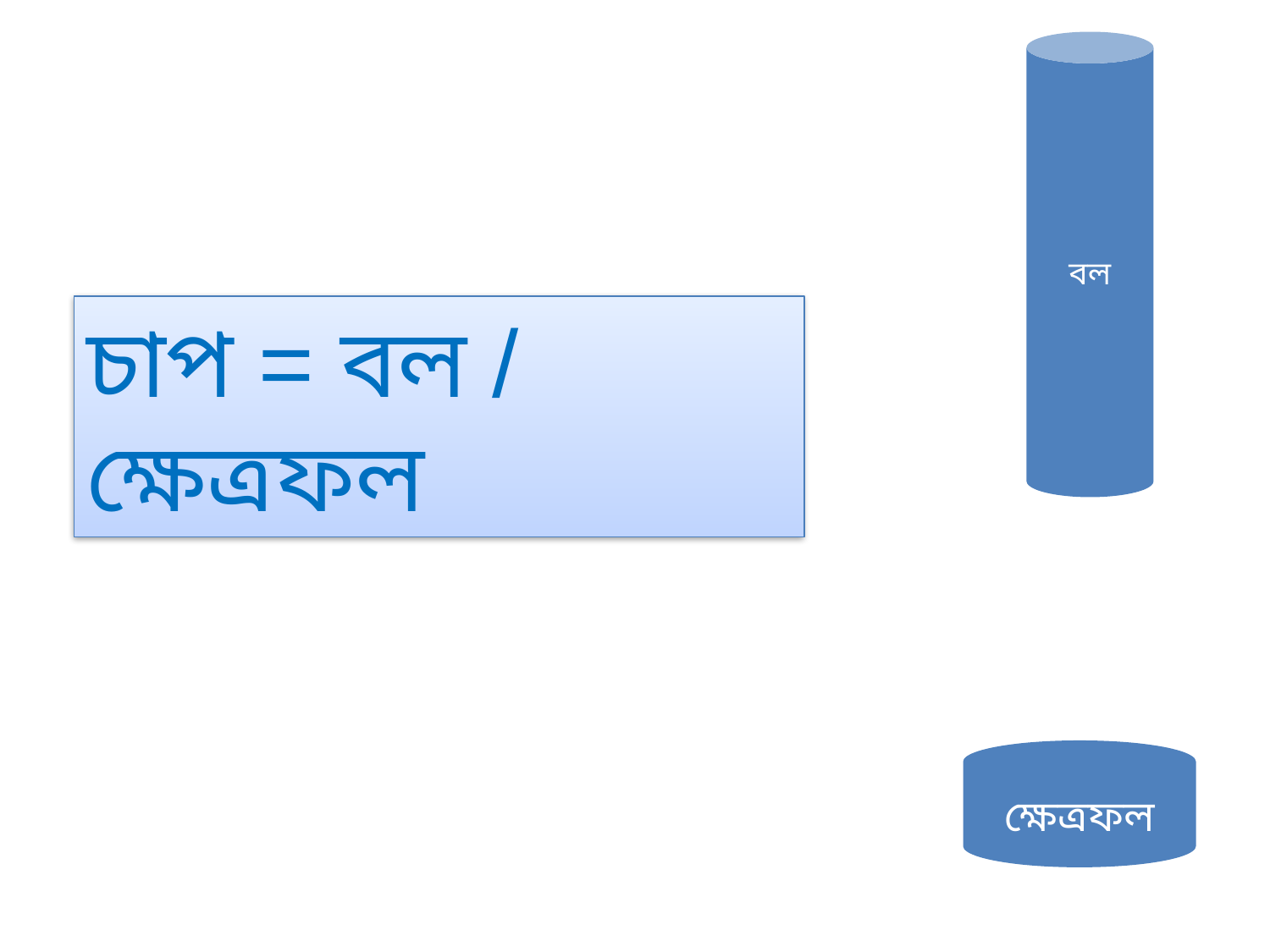

বল
চাপ = বল / ক্ষেত্রফল
ক্ষেত্রফল